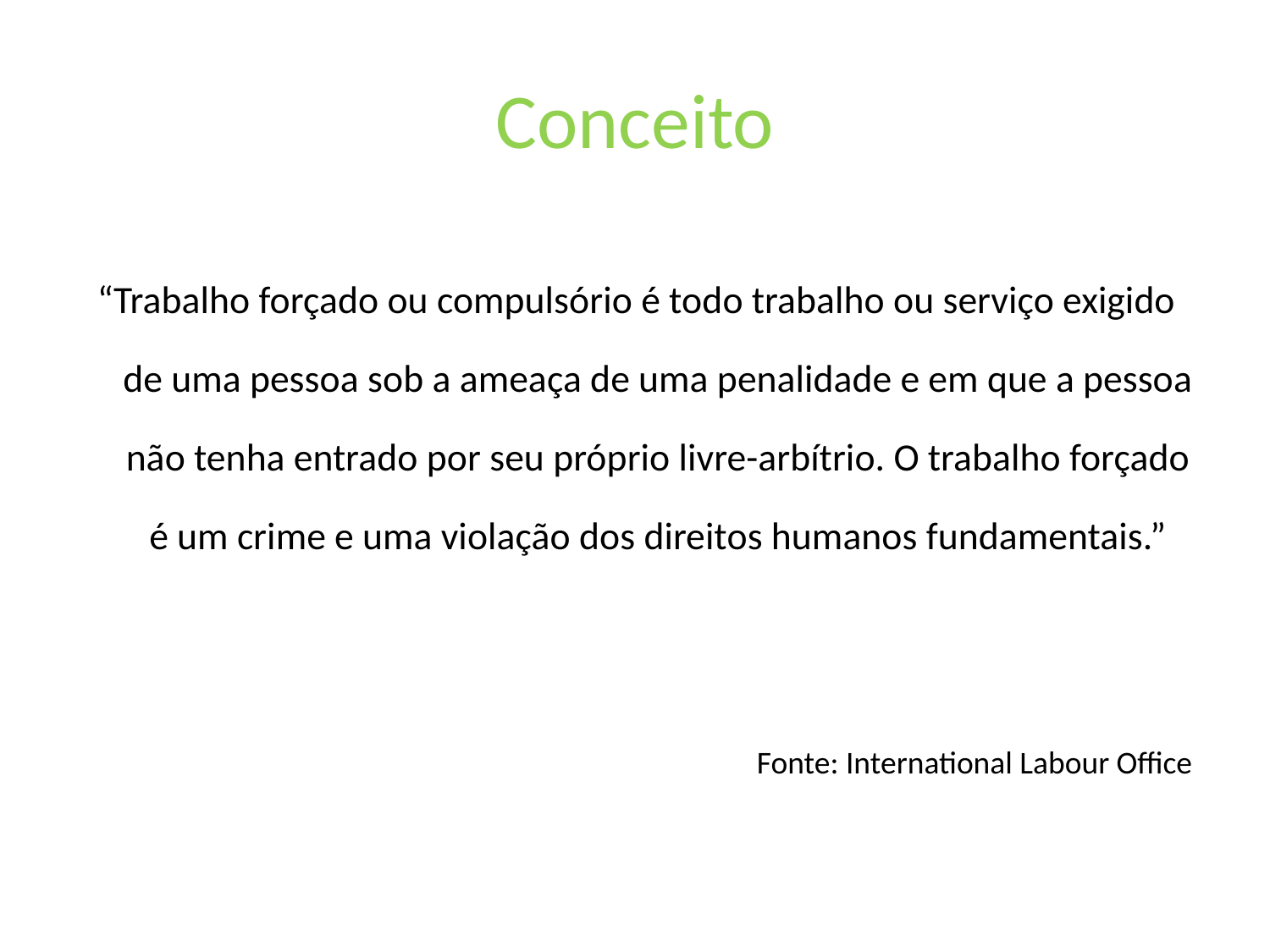

# Conceito
“Trabalho forçado ou compulsório é todo trabalho ou serviço exigido de uma pessoa sob a ameaça de uma penalidade e em que a pessoa não tenha entrado por seu próprio livre-arbítrio. O trabalho forçado é um crime e uma violação dos direitos humanos fundamentais.”
Fonte: International Labour Office